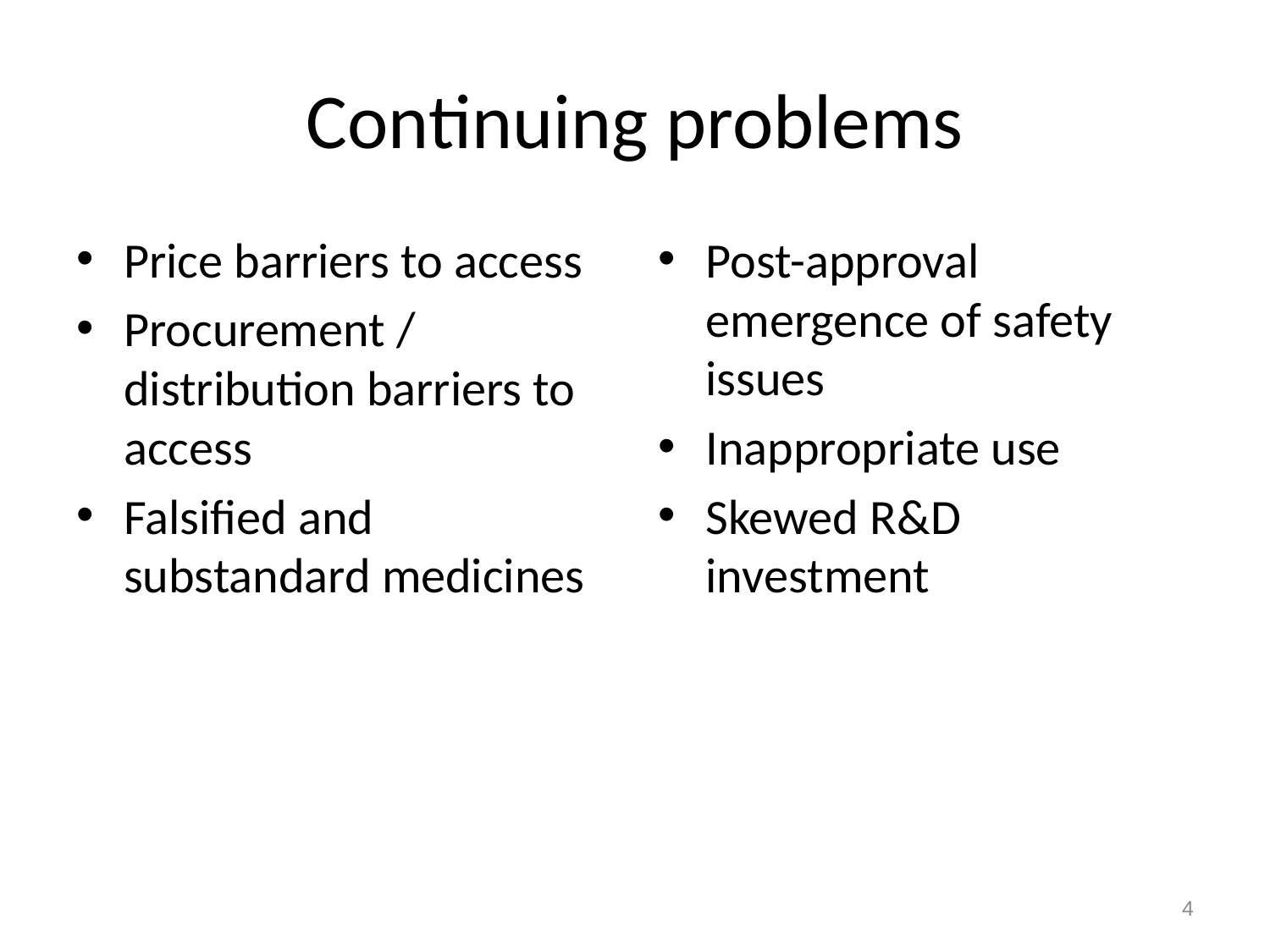

# Continuing problems
Price barriers to access
Procurement / distribution barriers to access
Falsified and substandard medicines
Post-approval emergence of safety issues
Inappropriate use
Skewed R&D investment
4